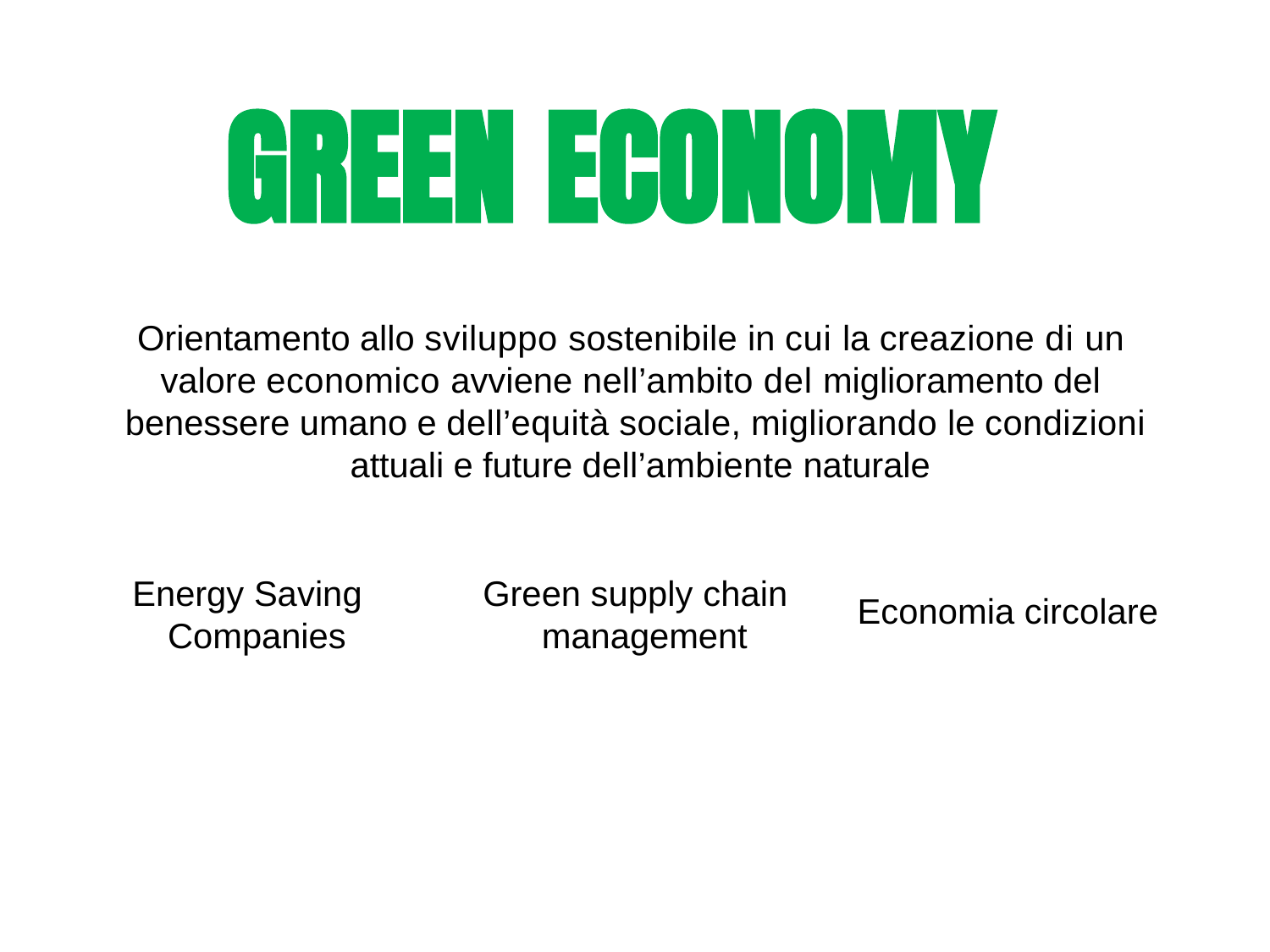

# GREEN ECONOMY
Orientamento allo sviluppo sostenibile in cui la creazione di un  valore economico avviene nell’ambito del miglioramento del  benessere umano e dell’equità sociale, migliorando le condizioni  attuali e future dell’ambiente naturale
Energy Saving  Companies
Green supply chain  management
Economia circolare